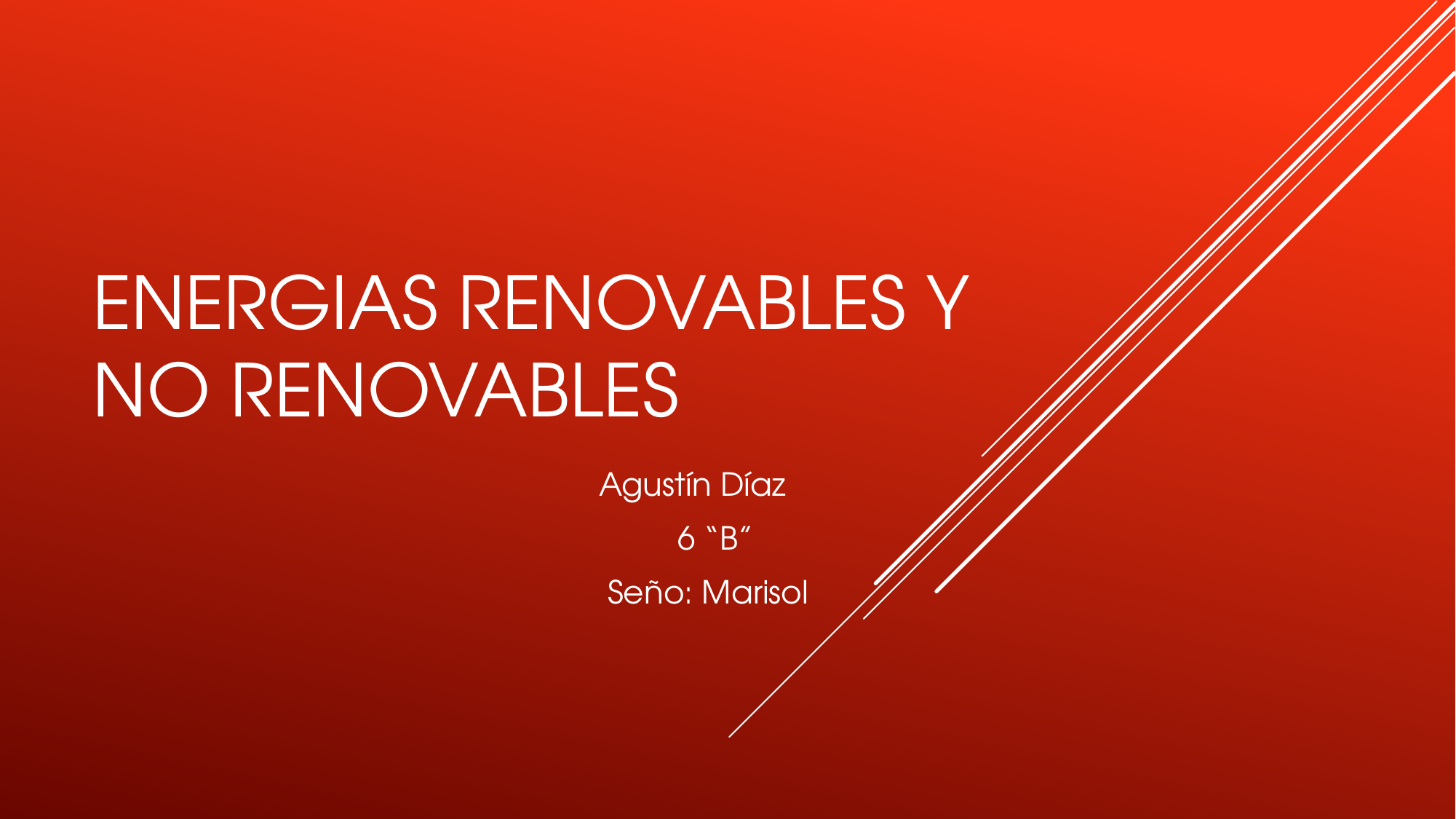

# Energias renovables y no renovables
                                                          Agustín Díaz
                                                                   6 “B”
                                                           Seño: Marisol